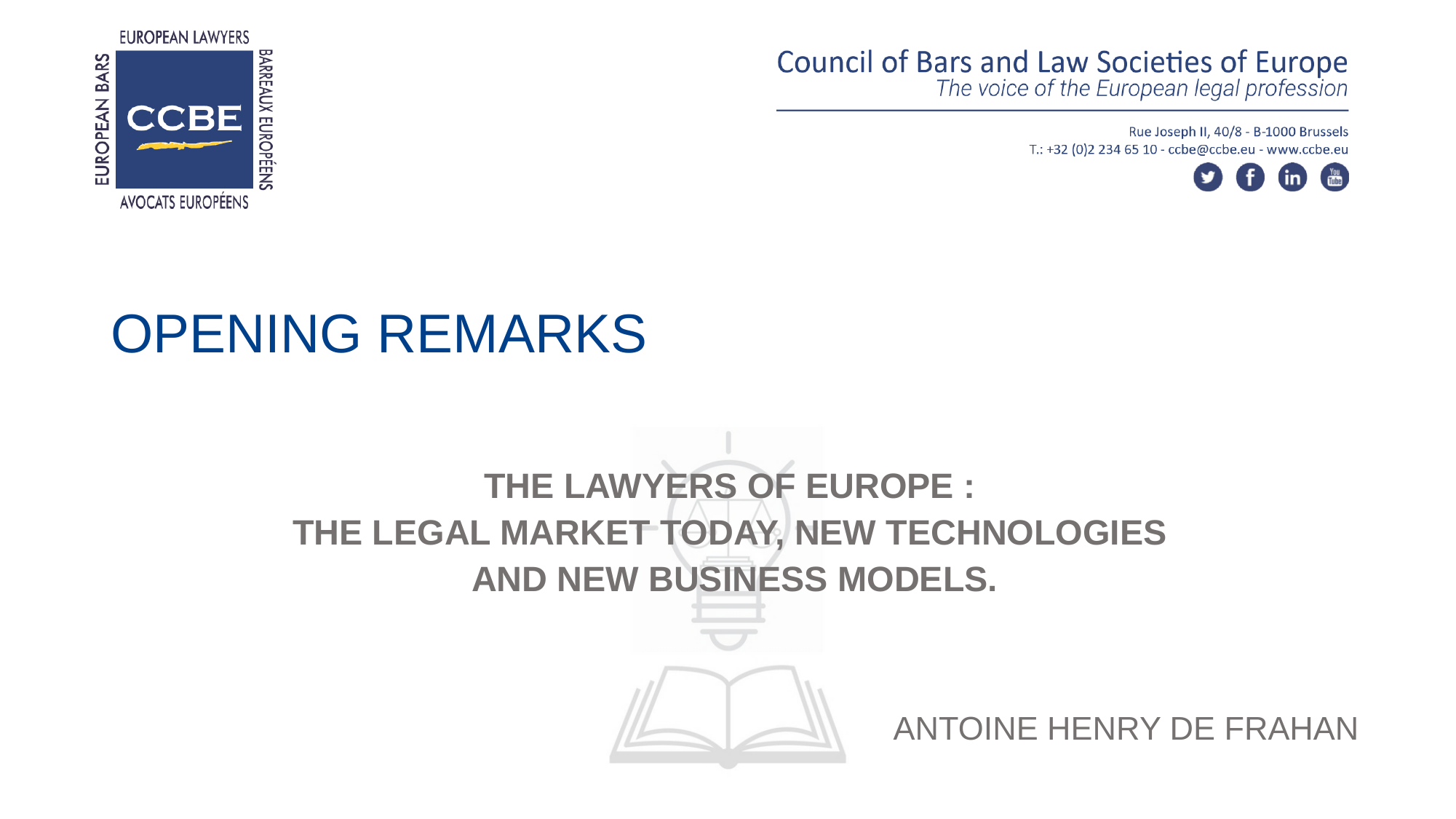

# OPENING REMARKS

THE LAWYERS OF EUROPE :
THE LEGAL MARKET TODAY, NEW TECHNOLOGIES
AND NEW BUSINESS MODELS.

ANTOINE HENRY DE FRAHAN